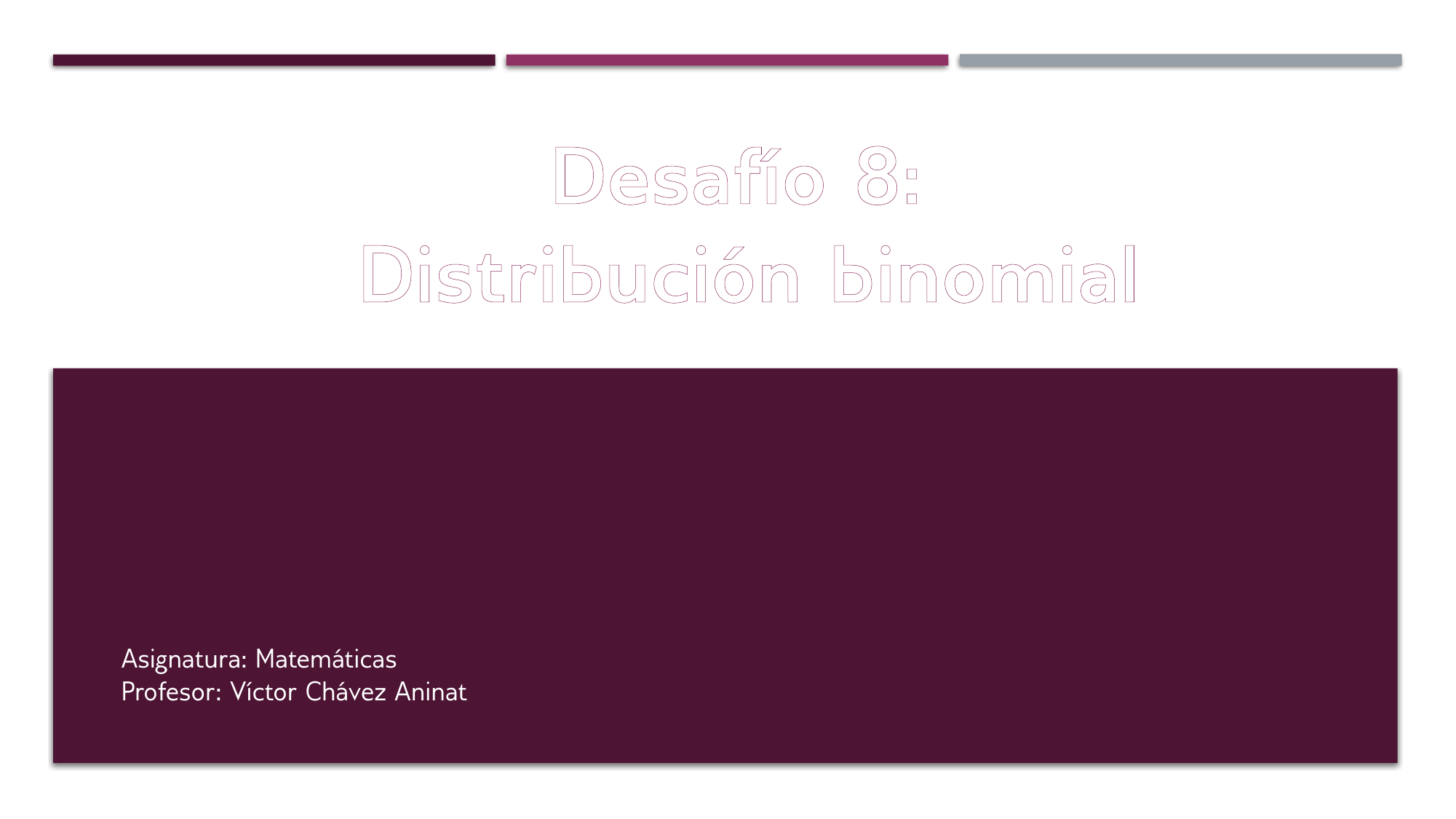

Desafío 8:
Distribución binomial
Asignatura: Matemáticas
Profesor: Víctor Chávez Aninat